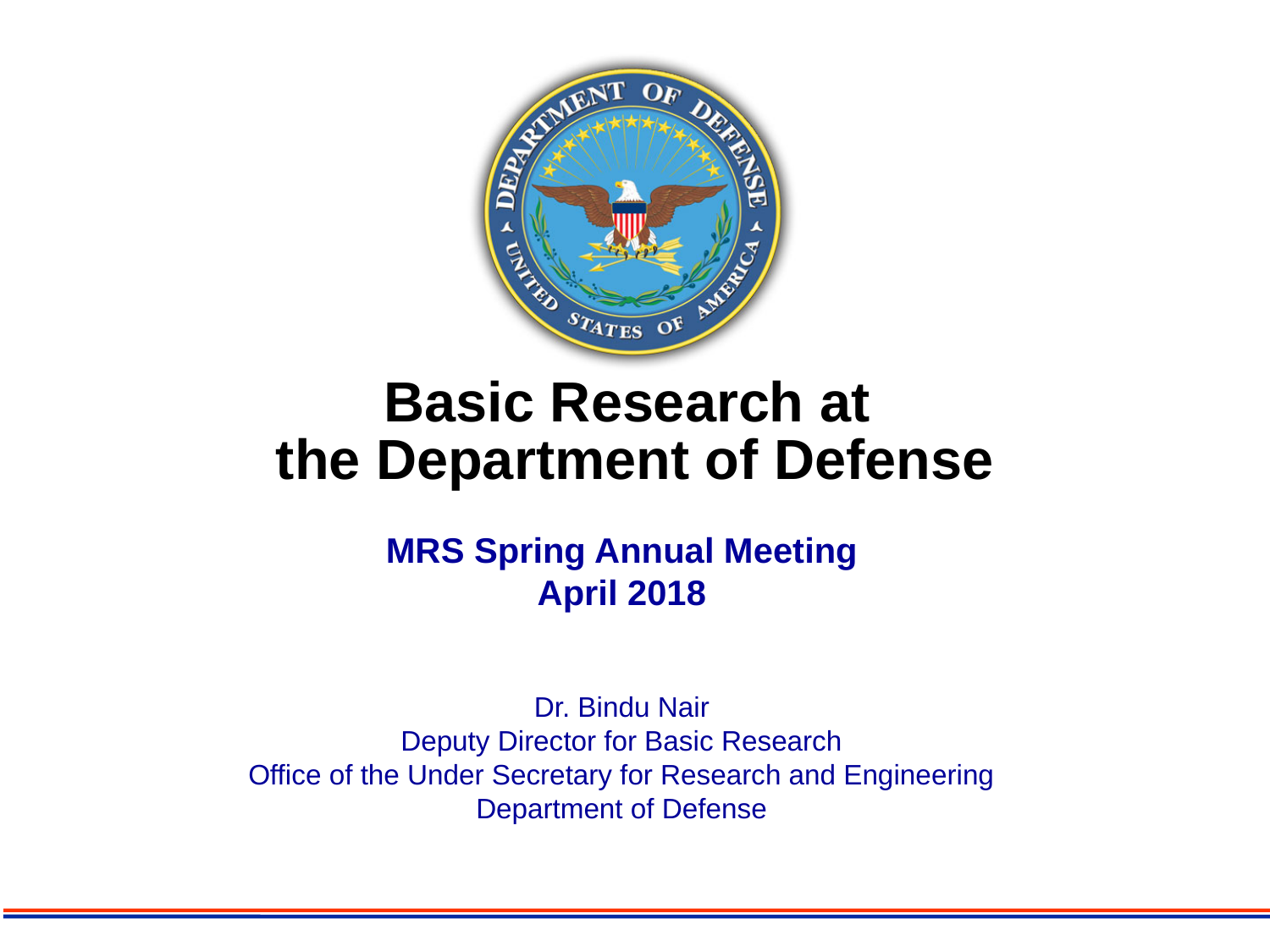

# Basic Research at the Department of Defense
MRS Spring Annual Meeting
April 2018

Dr. Bindu Nair
Deputy Director for Basic Research
Office of the Under Secretary for Research and Engineering
Department of Defense